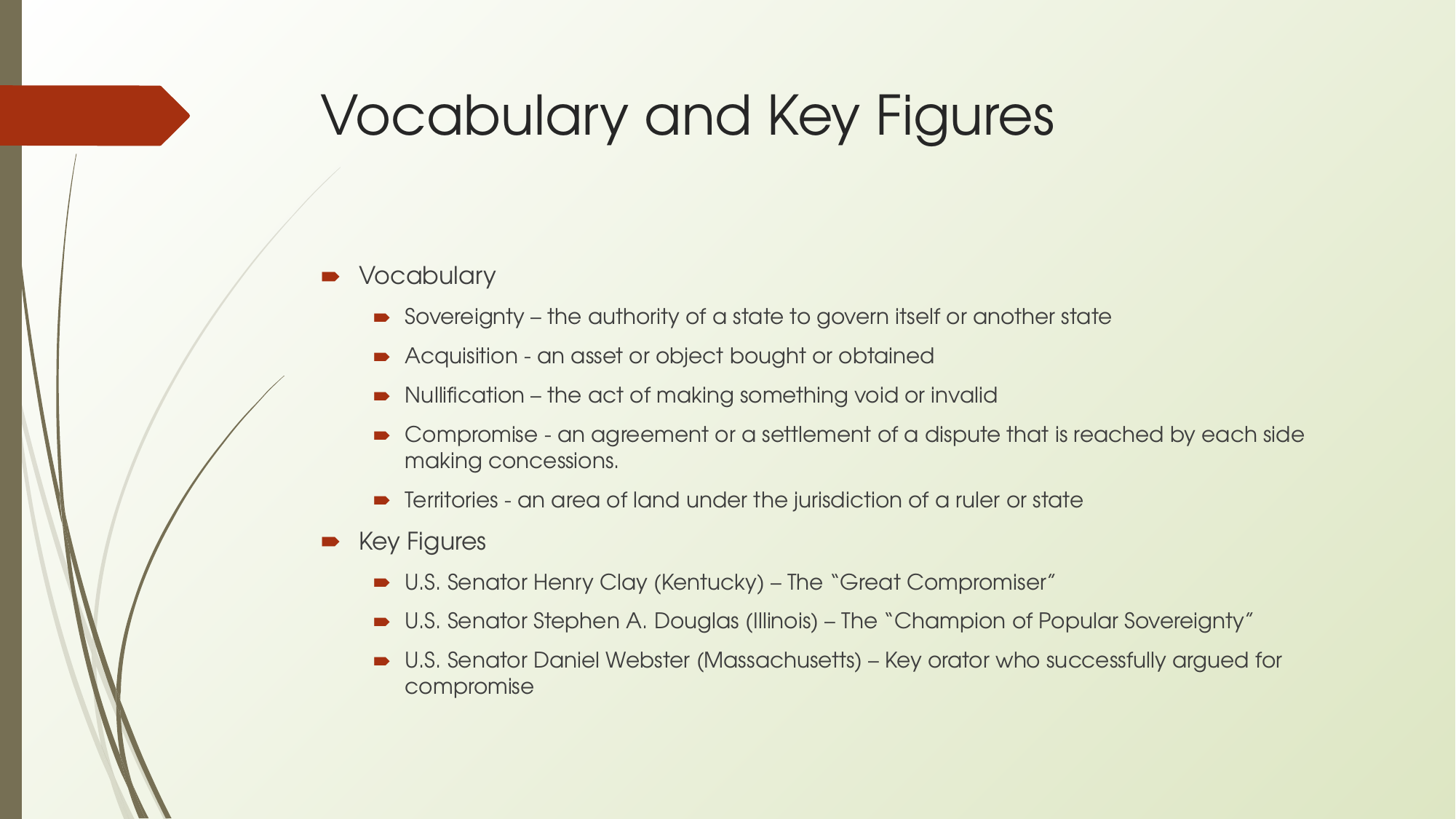

# Vocabulary and Key Figures
Vocabulary
Sovereignty – the authority of a state to govern itself or another state
Acquisition - an asset or object bought or obtained
Nullification – the act of making something void or invalid
Compromise - an agreement or a settlement of a dispute that is reached by each side making concessions.
Territories - an area of land under the jurisdiction of a ruler or state
Key Figures
U.S. Senator Henry Clay (Kentucky) – The “Great Compromiser”
U.S. Senator Stephen A. Douglas (Illinois) – The “Champion of Popular Sovereignty”
U.S. Senator Daniel Webster (Massachusetts) – Key orator who successfully argued for compromise